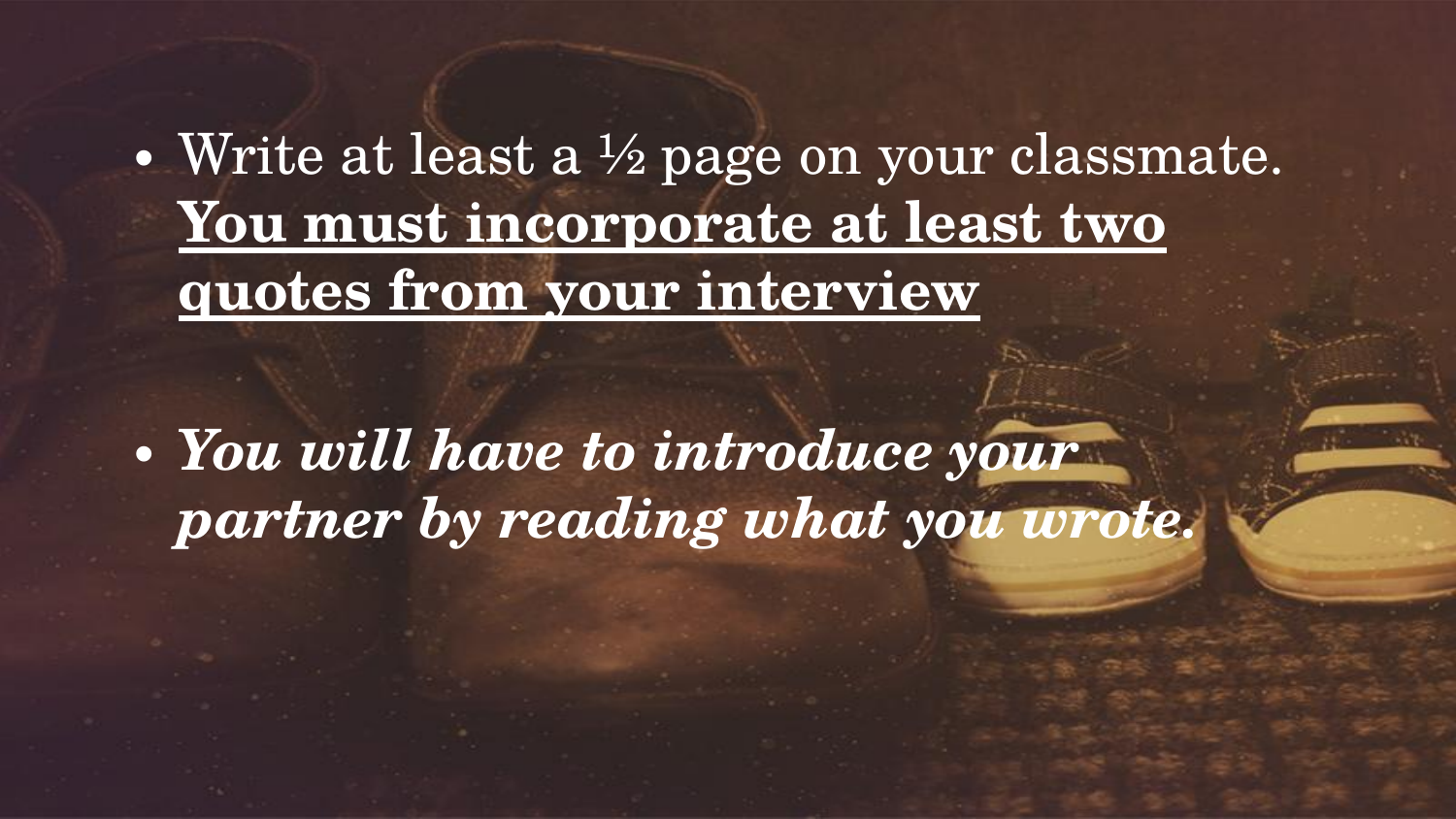

Write at least a ½ page on your classmate. You must incorporate at least two quotes from your interview

You will have to introduce your partner by reading what you wrote.